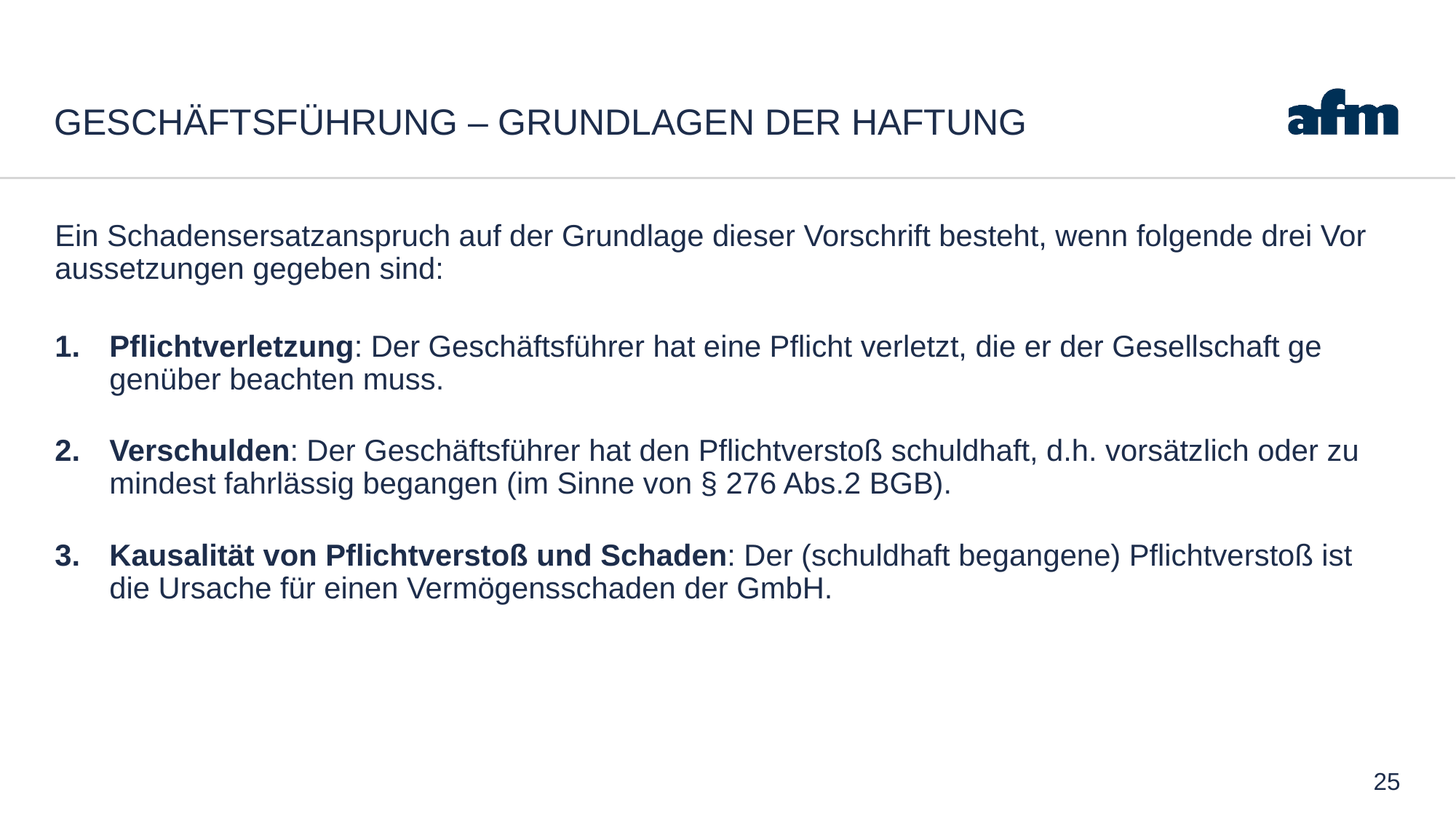

# Geschäftsführung – Grundlagen der Haftung
Ein Scha­dens­er­satz­an­spruch auf der Grund­la­ge die­ser Vor­schrift be­steht, wenn fol­gen­de drei Vor­aus­set­zun­gen ge­ge­ben sind:

Pflicht­ver­let­zung: Der Geschäftsführer hat ei­ne Pflicht ver­letzt, die er der Ge­sell­schaft ge­genüber be­ach­ten muss.
Ver­schul­den: Der Geschäftsführer hat den Pflicht­ver­s­toß schuld­haft, d.h. vorsätz­lich oder zu­min­dest fahrlässig be­gan­gen (im Sin­ne von § 276 Abs.2 BGB).
Kau­sa­lität von Pflicht­ver­s­toß und Scha­den: Der (schuld­haft be­gan­ge­ne) Pflicht­ver­s­toß ist die Ur­sa­che für ei­nen Vermögens­scha­den der GmbH.
25